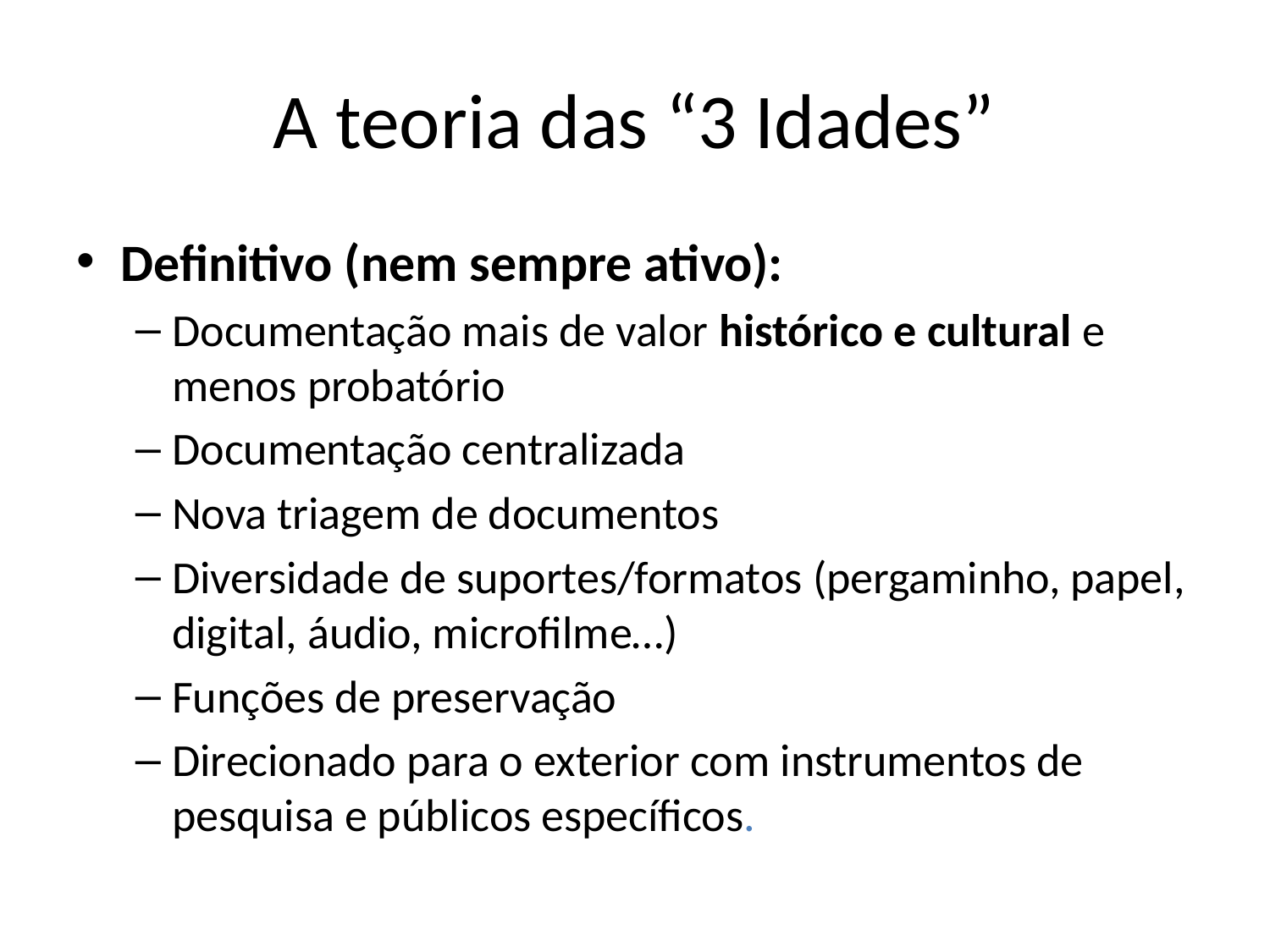

# A teoria das “3 Idades”
Definitivo (nem sempre ativo):
Documentação mais de valor histórico e cultural e menos probatório
Documentação centralizada
Nova triagem de documentos
Diversidade de suportes/formatos (pergaminho, papel, digital, áudio, microfilme…)
Funções de preservação
Direcionado para o exterior com instrumentos de pesquisa e públicos específicos.